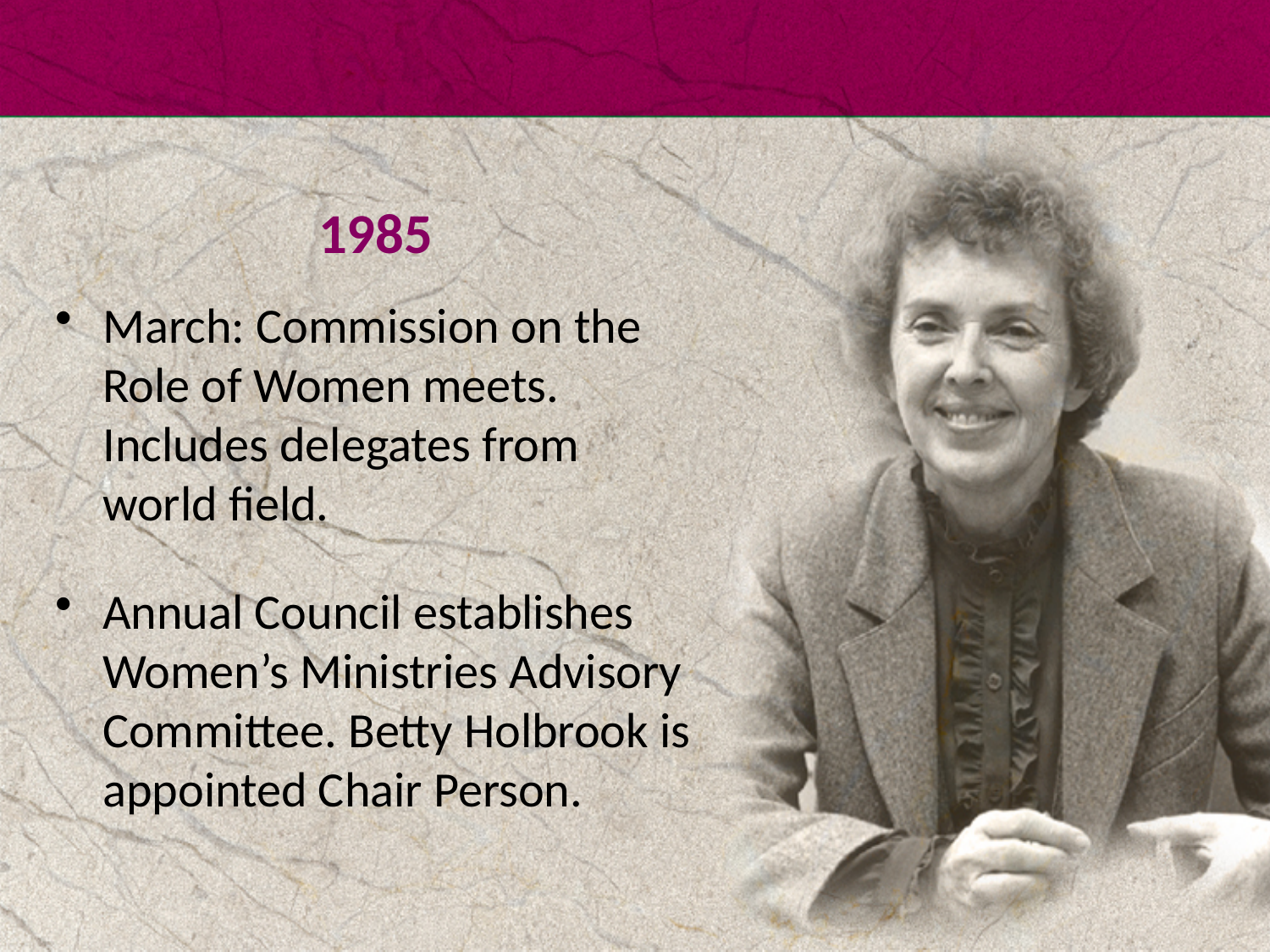

1985

March: Commission on the Role of Women meets. Includes delegates from world field.

Annual Council establishes
Women’s Ministries Advisory Committee. Betty Holbrook is appointed Chair Person.